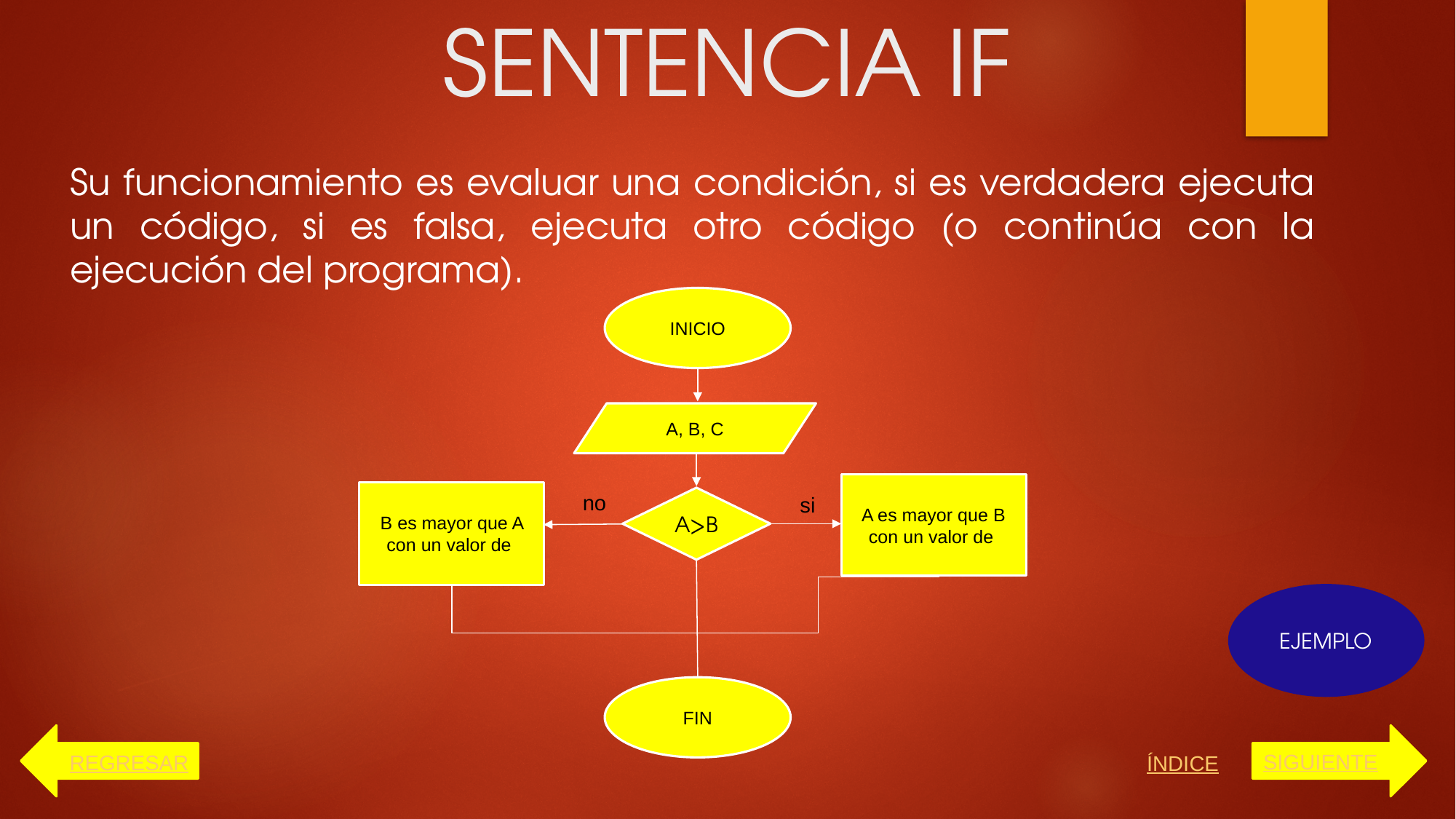

# SENTENCIA IF
Su funcionamiento es evaluar una condición, si es verdadera ejecuta un código, si es falsa, ejecuta otro código (o continúa con la ejecución del programa).

INICIO
A, B, C
A es mayor que B con un valor de
B es mayor que A con un valor de
no
si
A>B
FIN
EJEMPLO

SIGUIENTE

REGRESAR
ÍNDICE